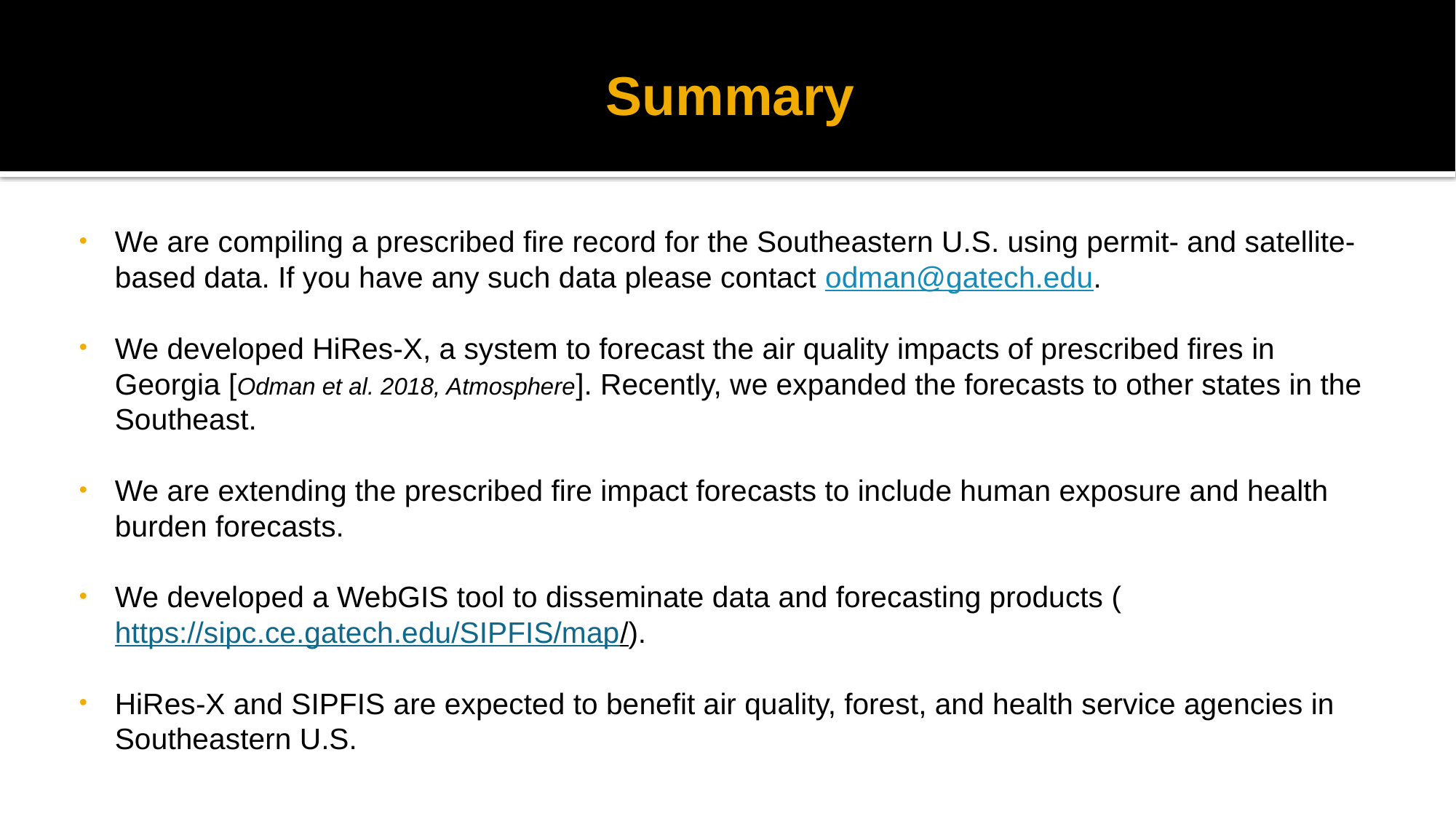

# Summary
We are compiling a prescribed fire record for the Southeastern U.S. using permit- and satellite-based data. If you have any such data please contact odman@gatech.edu.

We developed HiRes-X, a system to forecast the air quality impacts of prescribed fires in Georgia [Odman et al. 2018, Atmosphere]. Recently, we expanded the forecasts to other states in the Southeast.

We are extending the prescribed fire impact forecasts to include human exposure and health burden forecasts.

We developed a WebGIS tool to disseminate data and forecasting products (https://sipc.ce.gatech.edu/SIPFIS/map/).

HiRes-X and SIPFIS are expected to benefit air quality, forest, and health service agencies in Southeastern U.S.